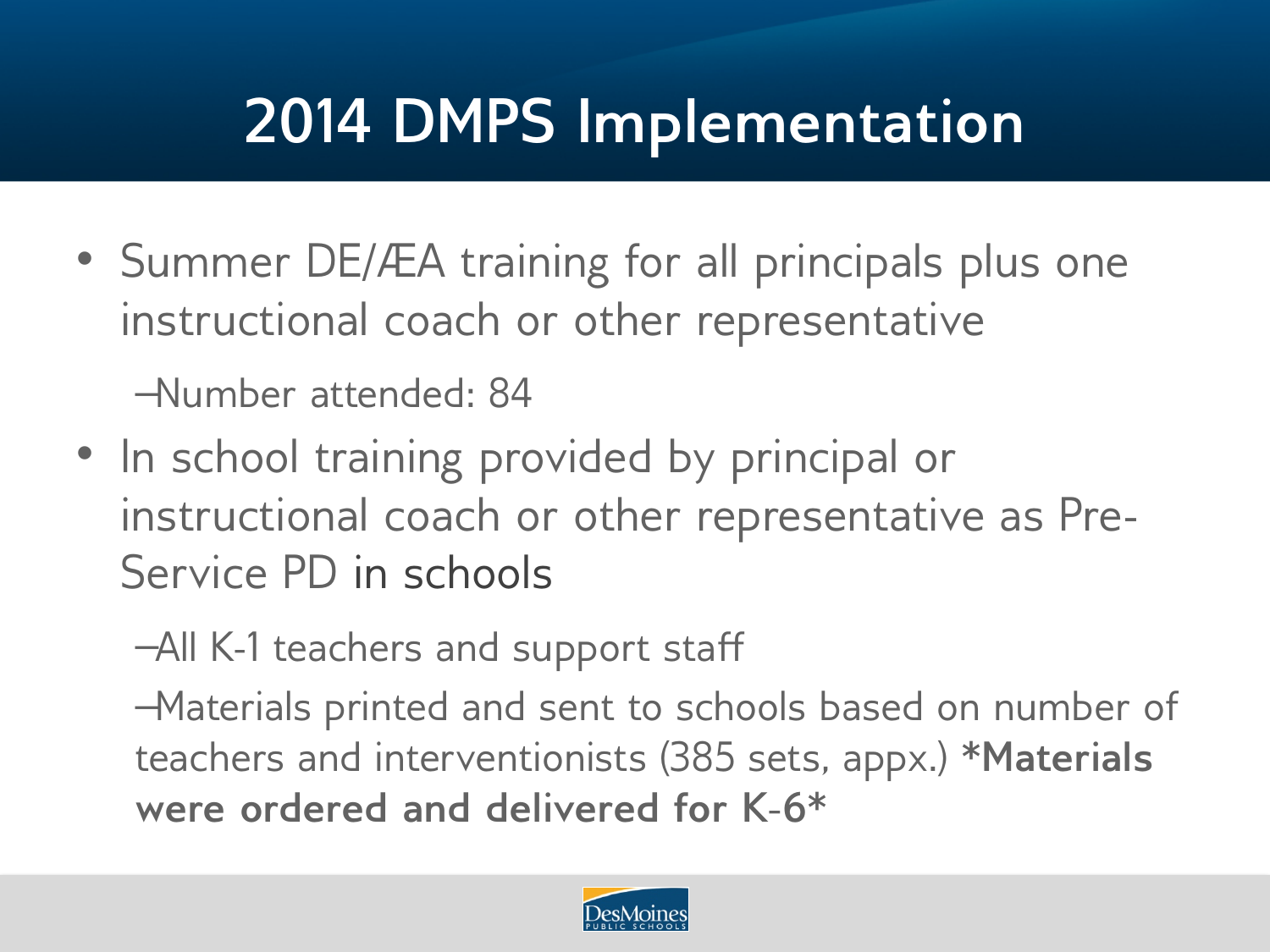

# 2014 DMPS Implementation
Summer DE/AEA training for all principals plus one instructional coach or other representative
Number attended: 84
In school training provided by principal or instructional coach or other representative as Pre-Service PD in schools
All K-1 teachers and support staff
Materials printed and sent to schools based on number of teachers and interventionists (385 sets, appx.) *Materials were ordered and delivered for K-6*